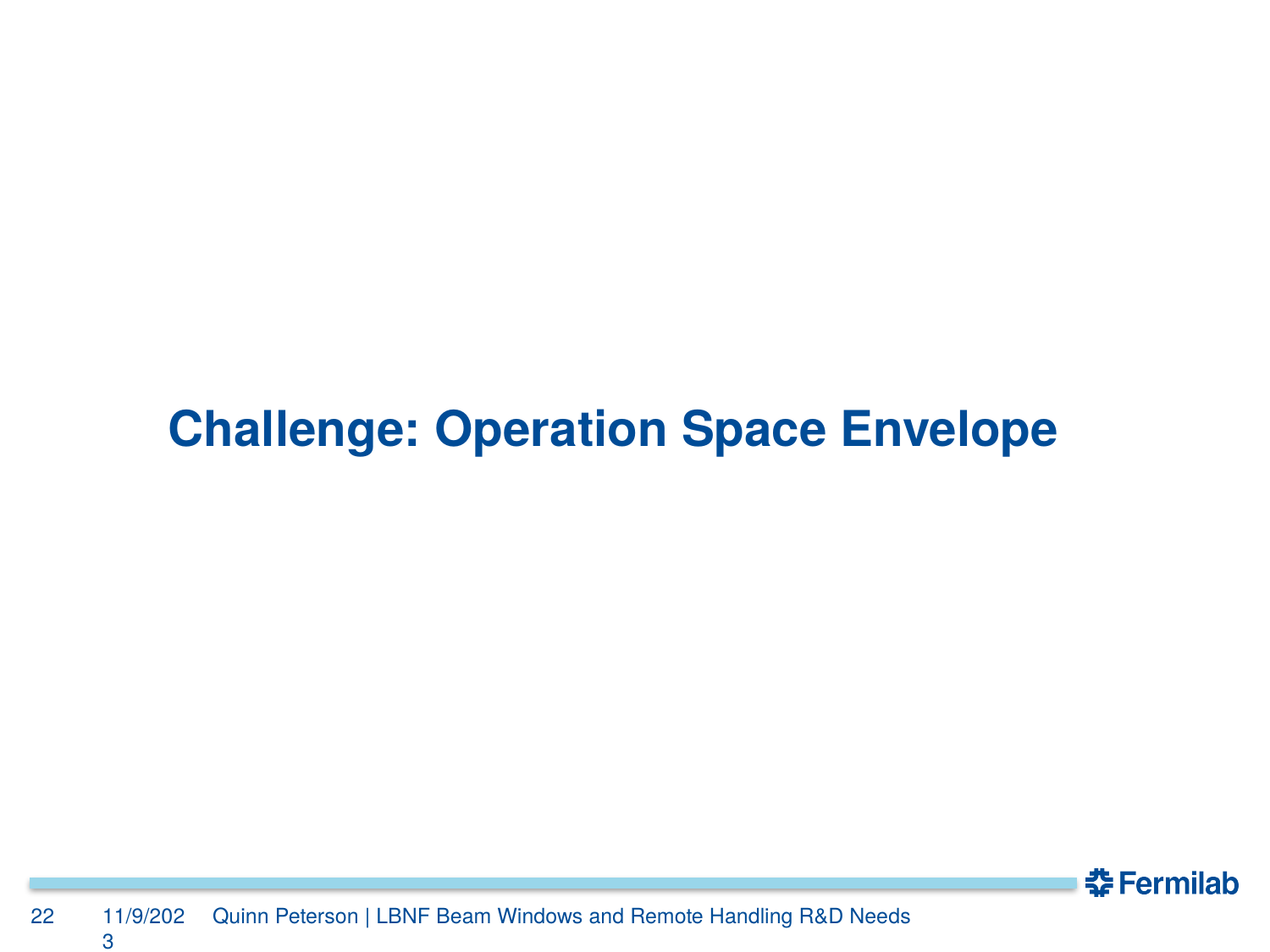

# Challenge: Operation Space Envelope
22
11/9/2023

Quinn Peterson | LBNF Beam Windows and Remote Handling R&D Needs